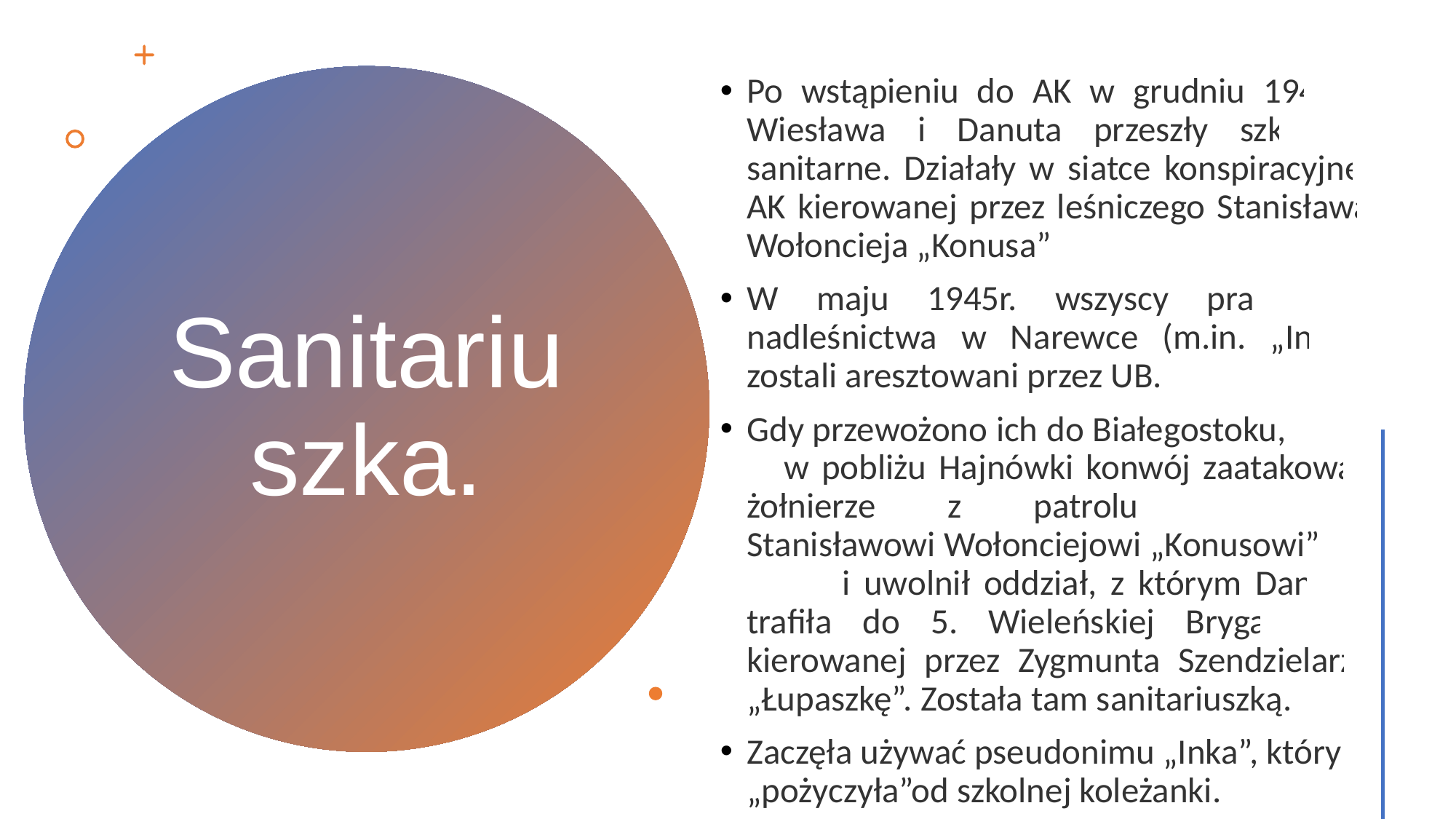

Po wstąpieniu do AK w grudniu 1943 r. Wiesława i Danuta przeszły szkolenia sanitarne. Działały w siatce konspiracyjnej AK kierowanej przez leśniczego Stanisława Wołoncieja „Konusa”
W maju 1945r. wszyscy pracownicy nadleśnictwa w Narewce (m.in. „Inka”) zostali aresztowani przez UB.
Gdy przewożono ich do Białegostoku,              w pobliżu Hajnówki konwój zaatakowali żołnierze z patrolu podległego Stanisławowi Wołonciejowi „Konusowi”              i uwolnił oddział, z którym Danusia trafiła do 5. Wieleńskiej Brygady AK kierowanej przez Zygmunta Szendzielarza „Łupaszkę”. Została tam sanitariuszką.
Zaczęła używać pseudonimu „Inka”, który „pożyczyła”od szkolnej koleżanki.

# Sanitariuszka.